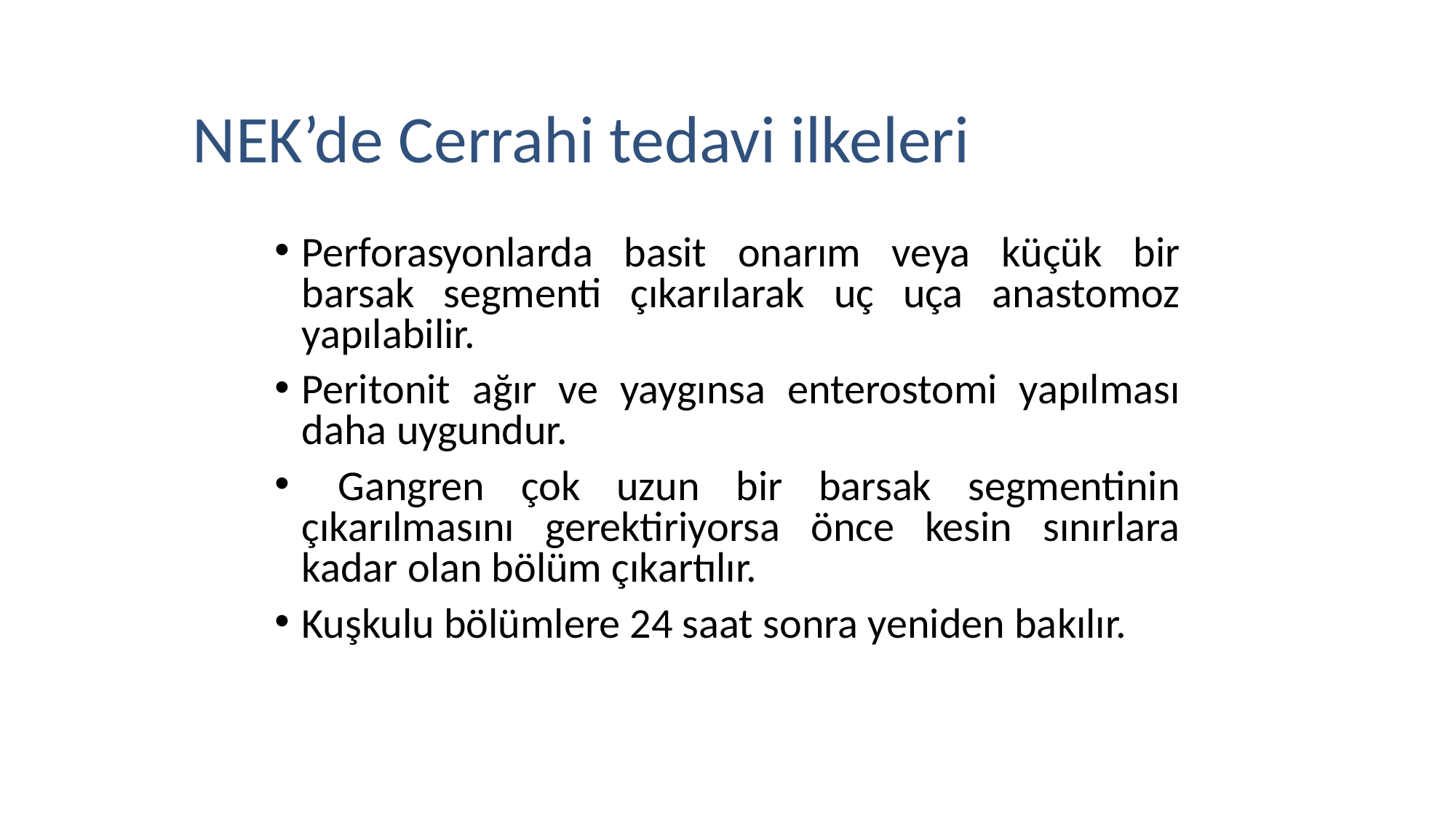

NEK’de Cerrahi tedavi ilkeleri
Perforasyonlarda basit onarım veya küçük bir barsak segmenti çıkarılarak uç uça anastomoz yapılabilir.
Peritonit ağır ve yaygınsa enterostomi yapılması daha uygundur.
 Gangren çok uzun bir barsak segmentinin çıkarılmasını gerektiriyorsa önce kesin sınırlara kadar olan bölüm çıkartılır.
Kuşkulu bölümlere 24 saat sonra yeniden bakılır.